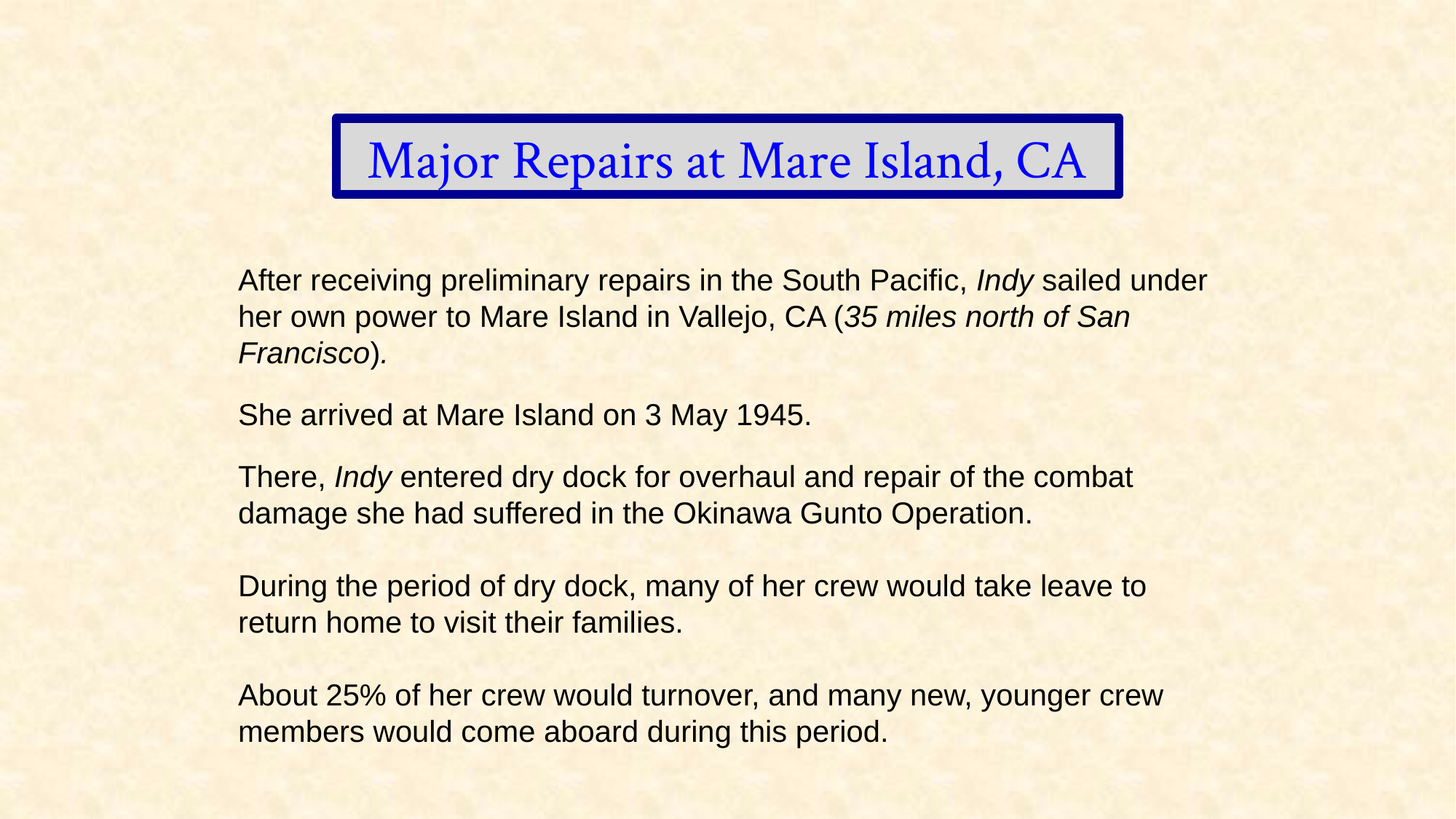

Major Repairs at Mare Island, CA
After receiving preliminary repairs in the South Pacific, Indy sailed under her own power to Mare Island in Vallejo, CA (35 miles north of San Francisco).

She arrived at Mare Island on 3 May 1945.

There, Indy entered dry dock for overhaul and repair of the combat damage she had suffered in the Okinawa Gunto Operation.

During the period of dry dock, many of her crew would take leave to return home to visit their families.

About 25% of her crew would turnover, and many new, younger crew members would come aboard during this period.